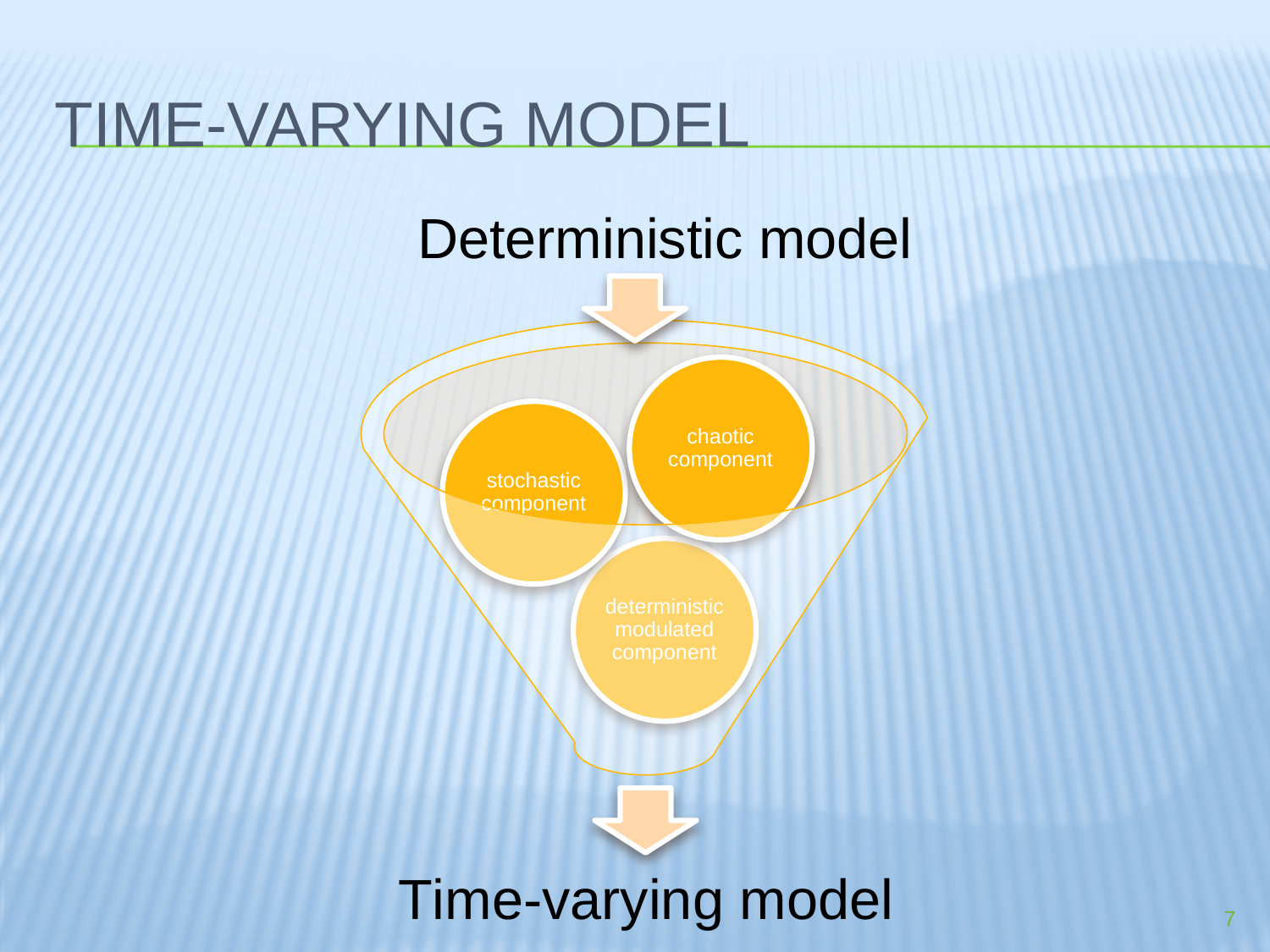

# time-varying model
Deterministic model

Time-varying model
deterministic modulated component
stochastic component
chaotic component
7